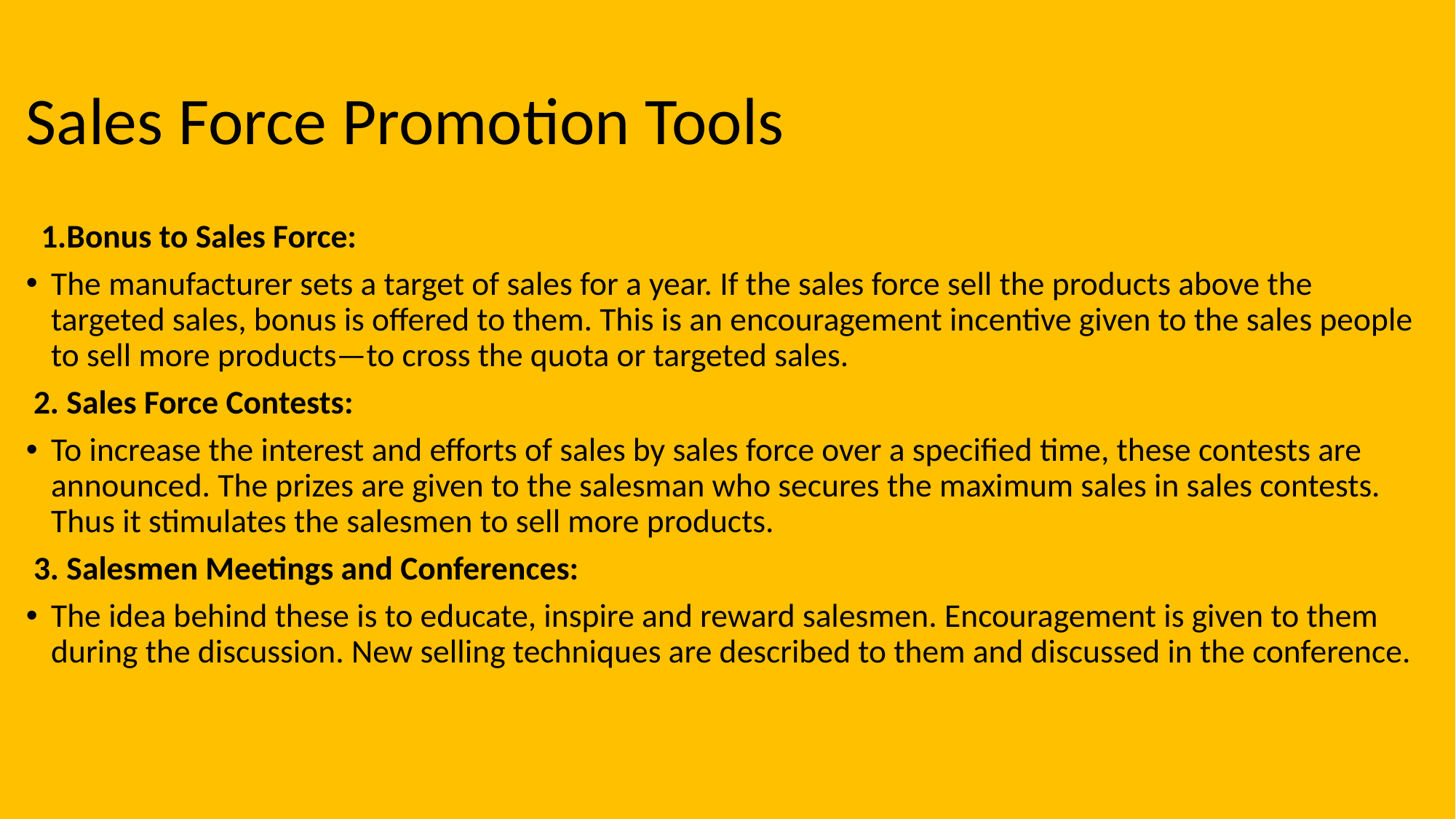

# Sales Force Promotion Tools
  1.Bonus to Sales Force:
The manufacturer sets a target of sales for a year. If the sales force sell the products above the targeted sales, bonus is offered to them. This is an encouragement incentive given to the sales people to sell more products—to cross the quota or targeted sales.
 2. Sales Force Contests:
To increase the interest and efforts of sales by sales force over a specified time, these contests are announced. The prizes are given to the salesman who secures the maximum sales in sales contests. Thus it stimulates the salesmen to sell more products.
 3. Salesmen Meetings and Conferences:
The idea behind these is to educate, inspire and reward salesmen. Encouragement is given to them during the discussion. New selling techniques are described to them and discussed in the conference.